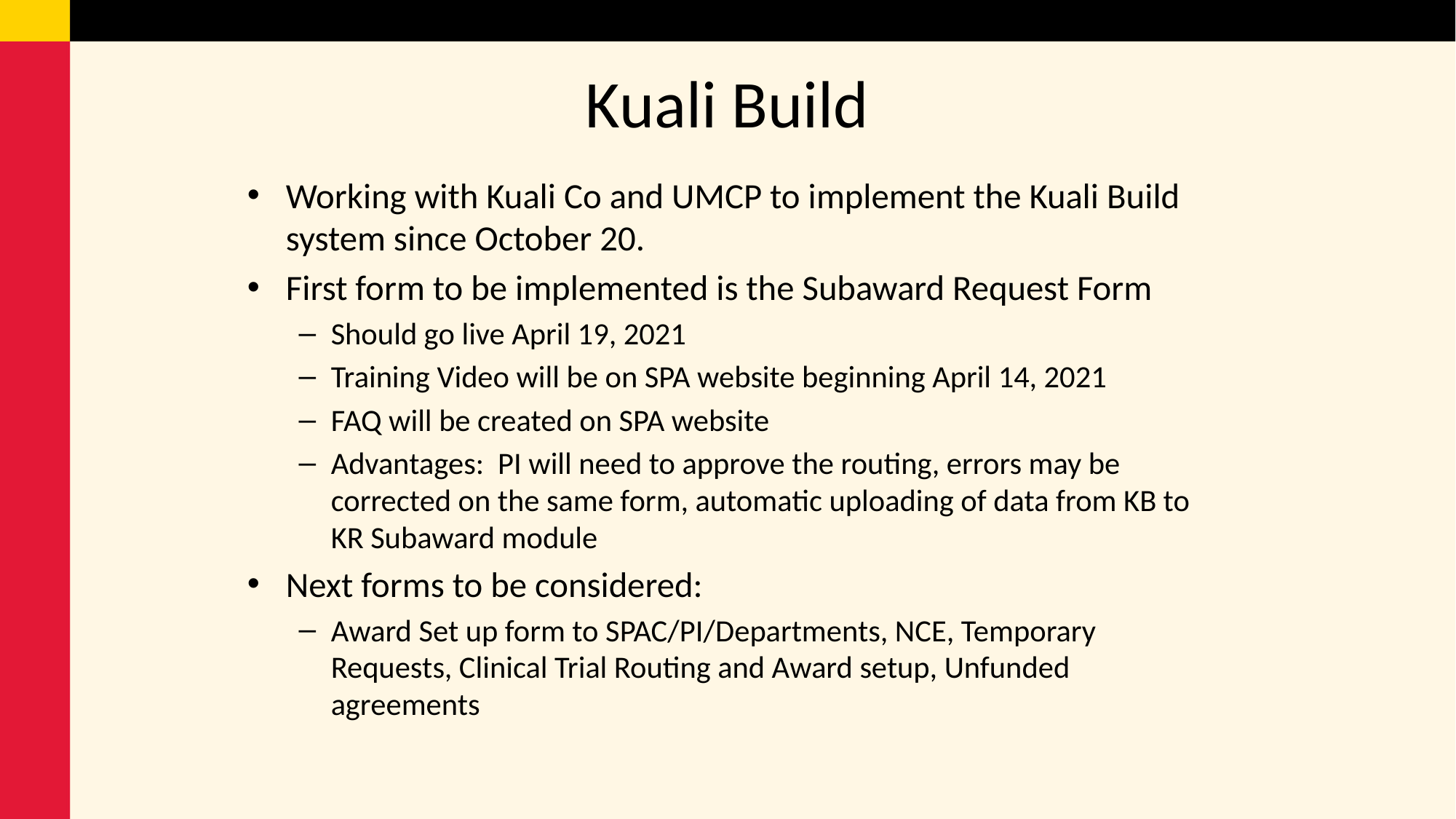

# Kuali Build
Working with Kuali Co and UMCP to implement the Kuali Build system since October 20.
First form to be implemented is the Subaward Request Form
Should go live April 19, 2021
Training Video will be on SPA website beginning April 14, 2021
FAQ will be created on SPA website
Advantages:  PI will need to approve the routing, errors may be corrected on the same form, automatic uploading of data from KB to KR Subaward module
Next forms to be considered:
Award Set up form to SPAC/PI/Departments, NCE, Temporary Requests, Clinical Trial Routing and Award setup, Unfunded agreements